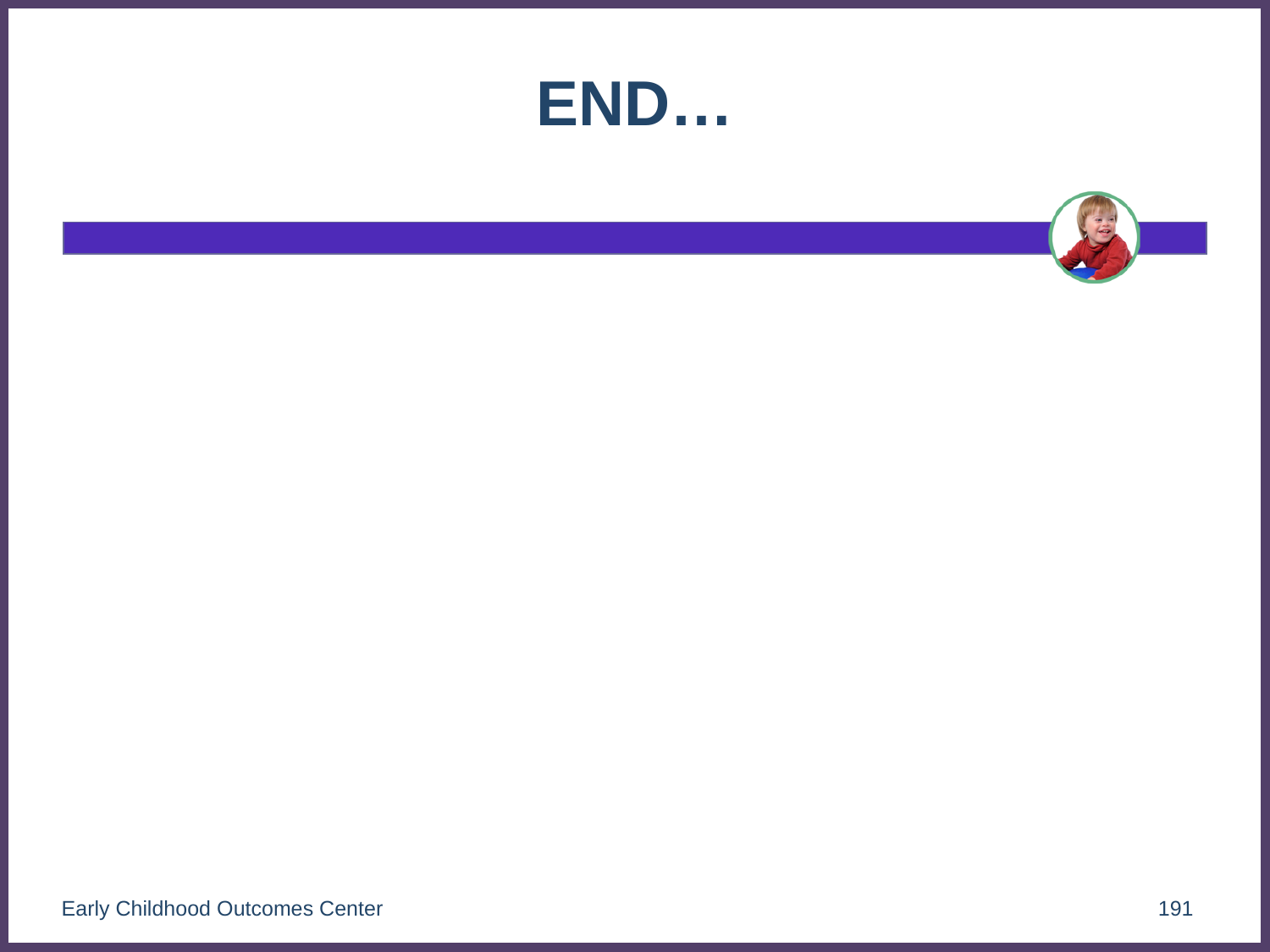

# END…

Early Childhood Outcomes Center
191